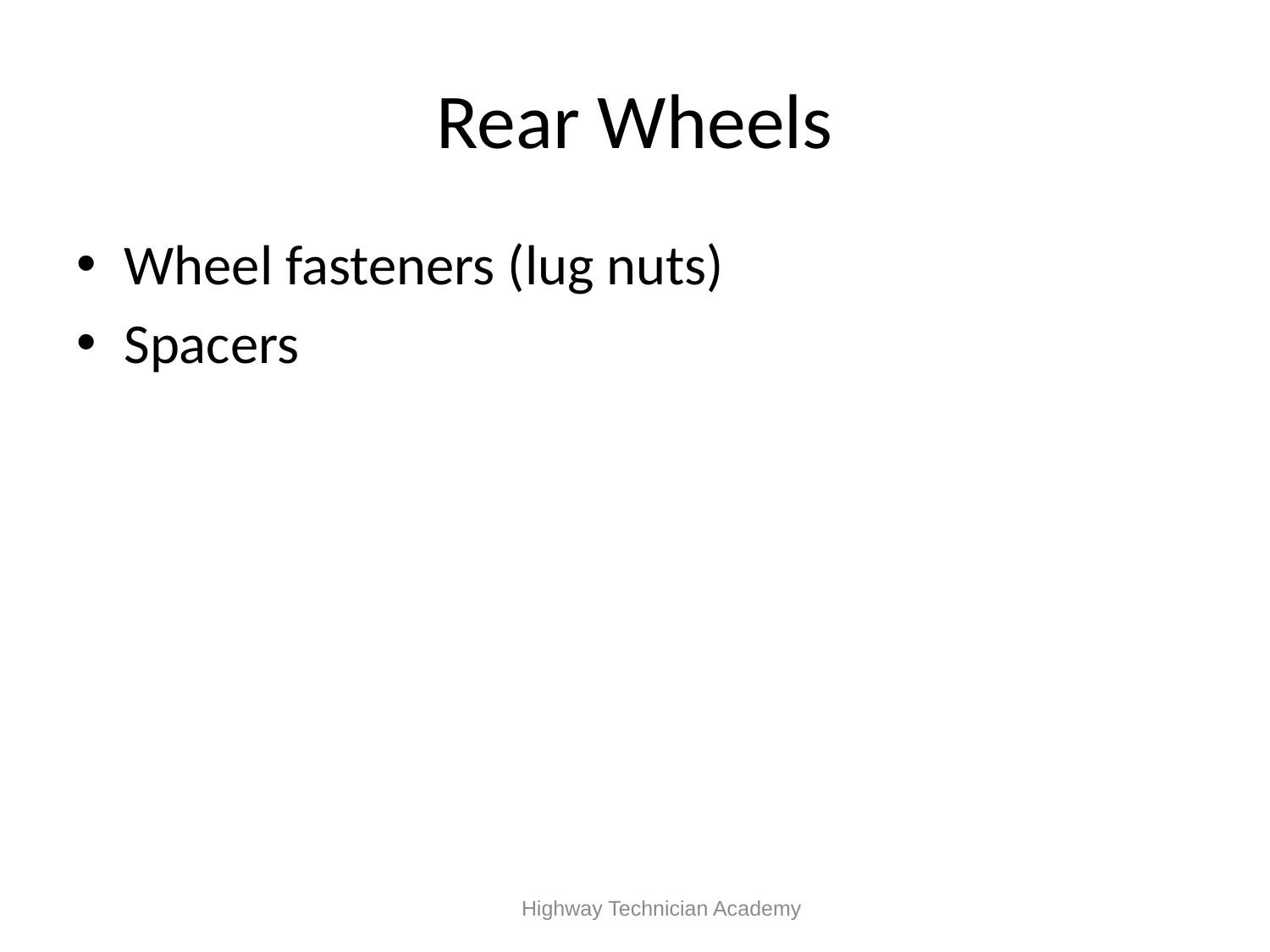

# Rear Wheels
Wheel fasteners (lug nuts)
Spacers
           Highway Technician Academy